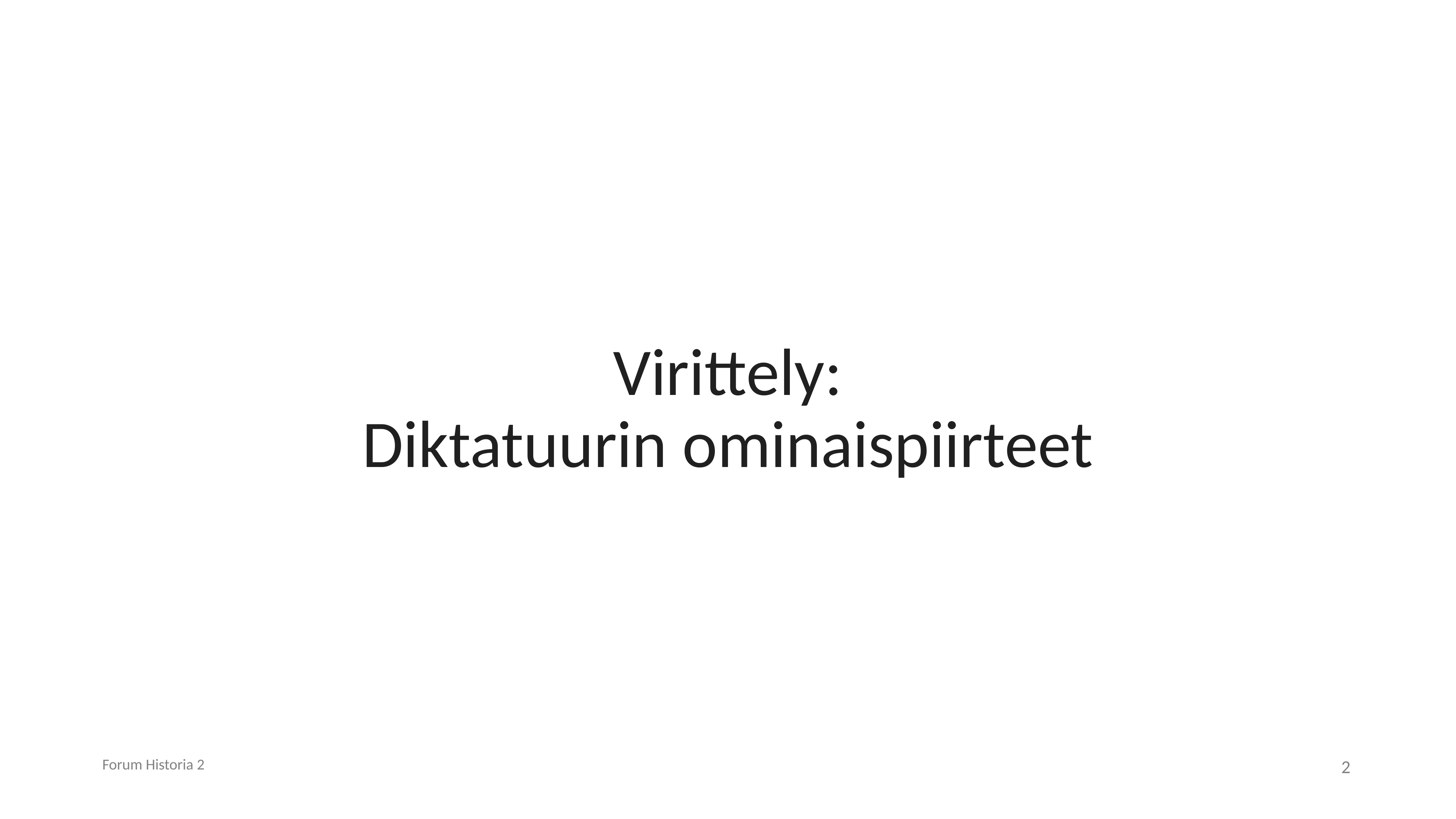

# Virittely: Diktatuurin ominaispiirteet
Forum Historia 2
2